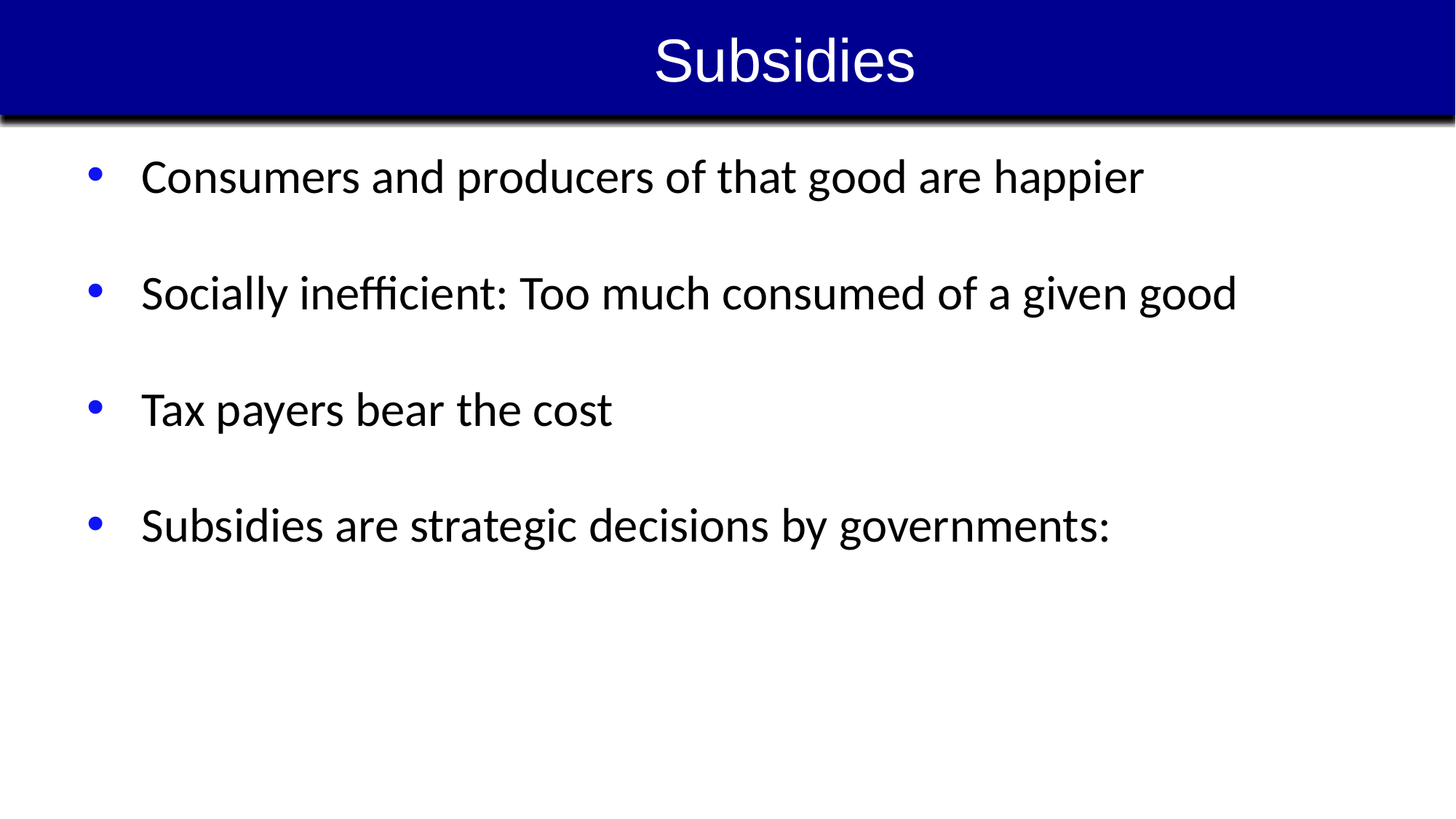

Subsidies
Consumers and producers of that good are happier

Socially inefficient: Too much consumed of a given good

Tax payers bear the cost

Subsidies are strategic decisions by governments: